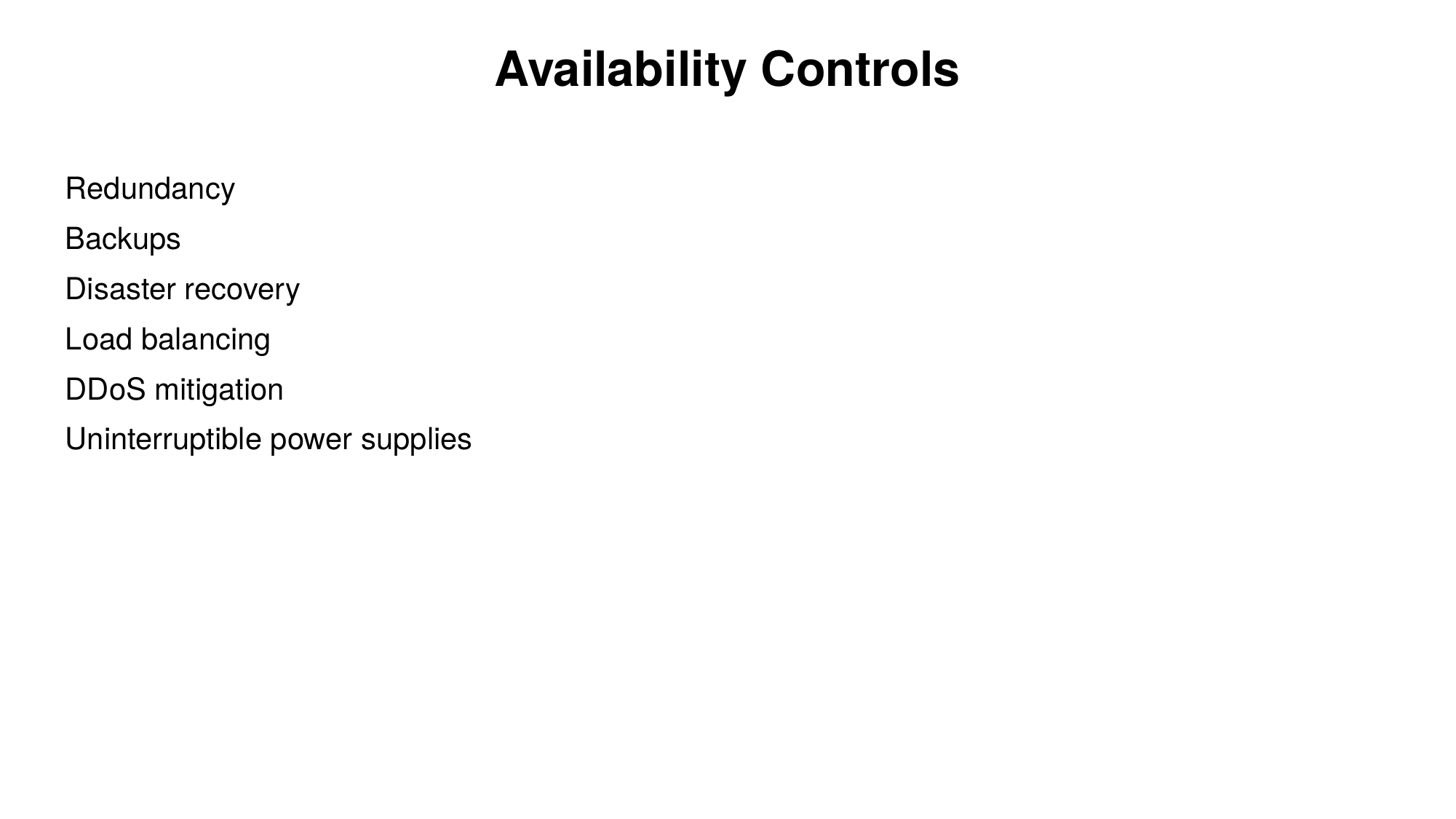

Availability Controls
Redundancy
Backups
Disaster recovery
Load balancing
DDoS mitigation
Uninterruptible power supplies